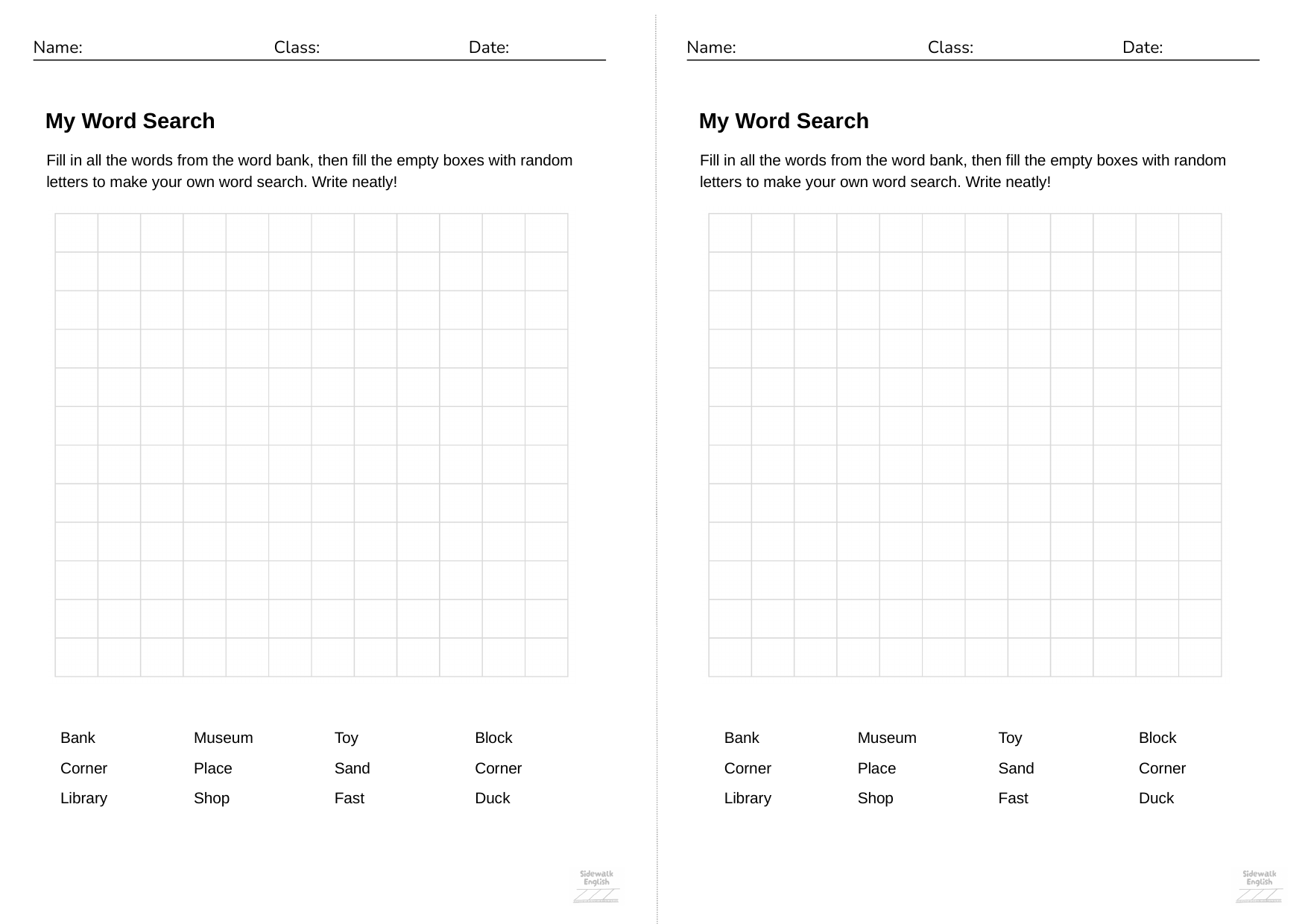

My Word Search
My Word Search
Fill in all the words from the word bank, then fill the empty boxes with random letters to make your own word search. Write neatly!
Fill in all the words from the word bank, then fill the empty boxes with random letters to make your own word search. Write neatly!
Bank
Corner
Library
Museum
Place
Shop
Toy
Sand
Fast
Block
Corner
Duck
Bank
Corner
Library
Museum
Place
Shop
Toy
Sand
Fast
Block
Corner
Duck